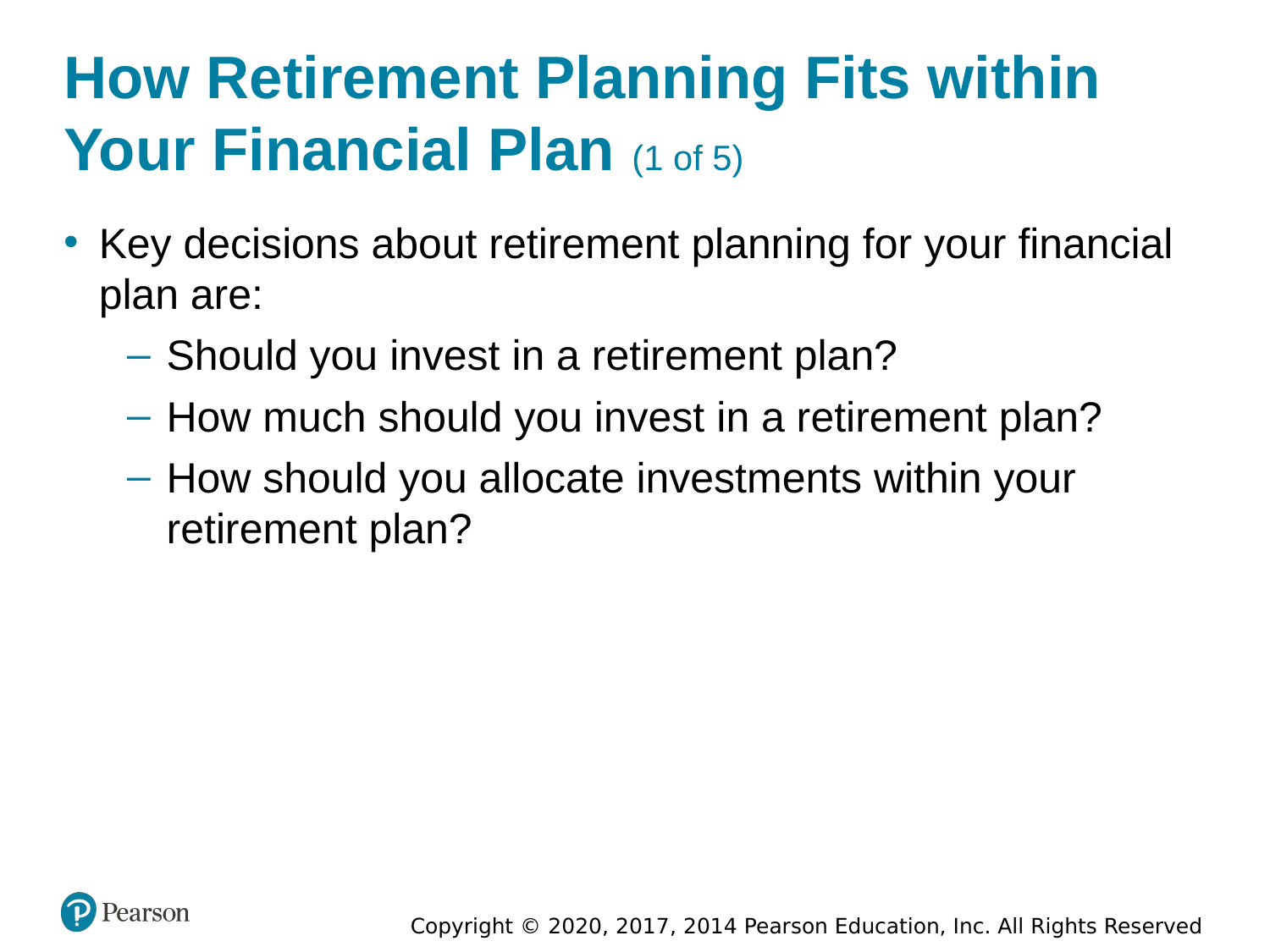

# How Retirement Planning Fits within Your Financial Plan (1 of 5)
Key decisions about retirement planning for your financial plan are:
Should you invest in a retirement plan?
How much should you invest in a retirement plan?
How should you allocate investments within your retirement plan?